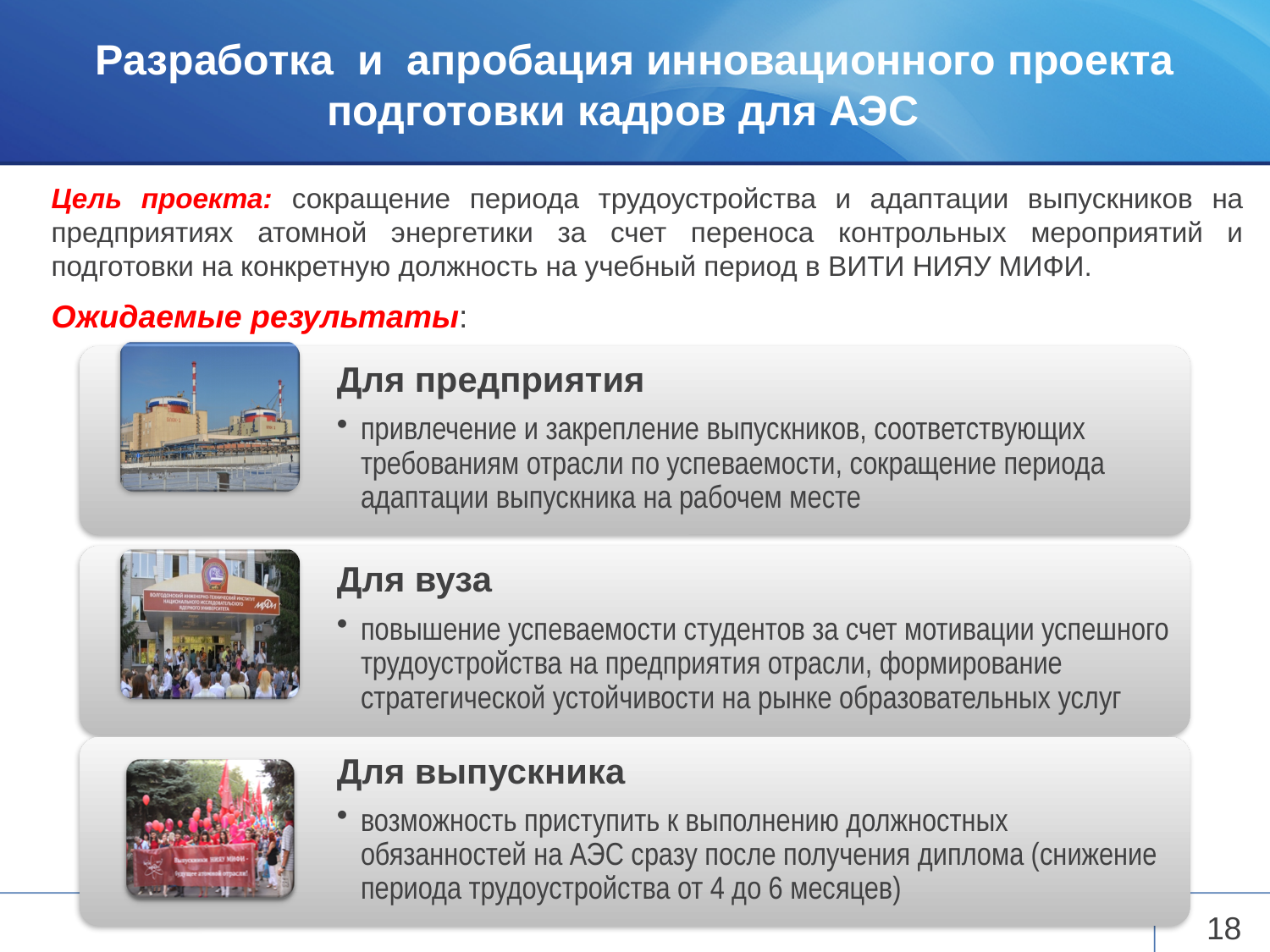

Разработка  и  апробация инновационного проекта подготовки кадров для АЭС
Цель проекта: сокращение периода трудоустройства и адаптации выпускников на предприятиях атомной энергетики за счет переноса контрольных мероприятий и подготовки на конкретную должность на учебный период в ВИТИ НИЯУ МИФИ.
Ожидаемые результаты:
Для предприятия
привлечение и закрепление выпускников, соответствующих требованиям отрасли по успеваемости, сокращение периода адаптации выпускника на рабочем месте
Для вуза
повышение успеваемости студентов за счет мотивации успешного трудоустройства на предприятия отрасли, формирование стратегической устойчивости на рынке образовательных услуг
Для выпускника
возможность приступить к выполнению должностных обязанностей на АЭС сразу после получения диплома (снижение периода трудоустройства от 4 до 6 месяцев)
18